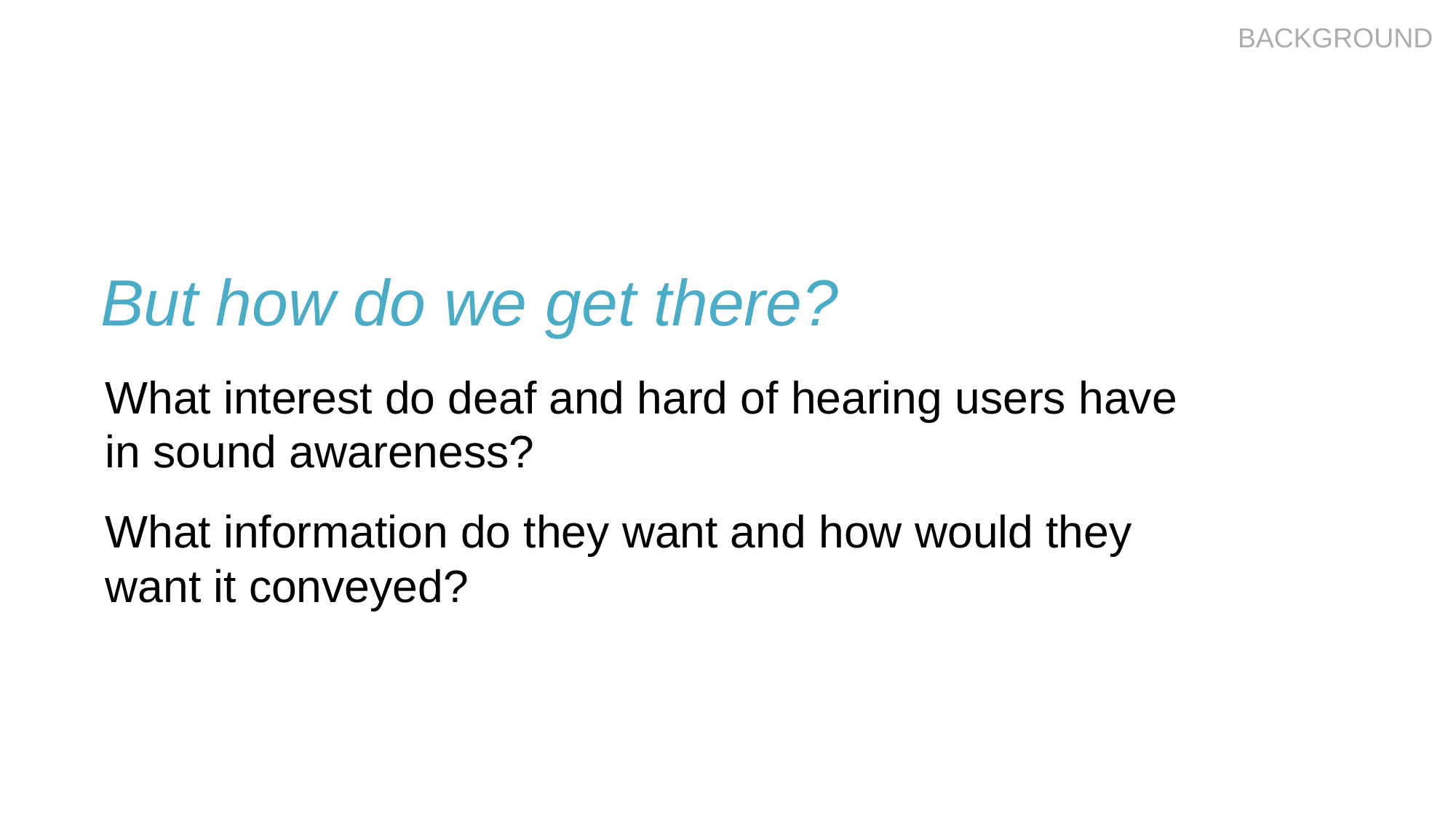

BACKGROUND
But how do we get there?
What interest do deaf and hard of hearing users have in sound awareness?
What information do they want and how would they want it conveyed?